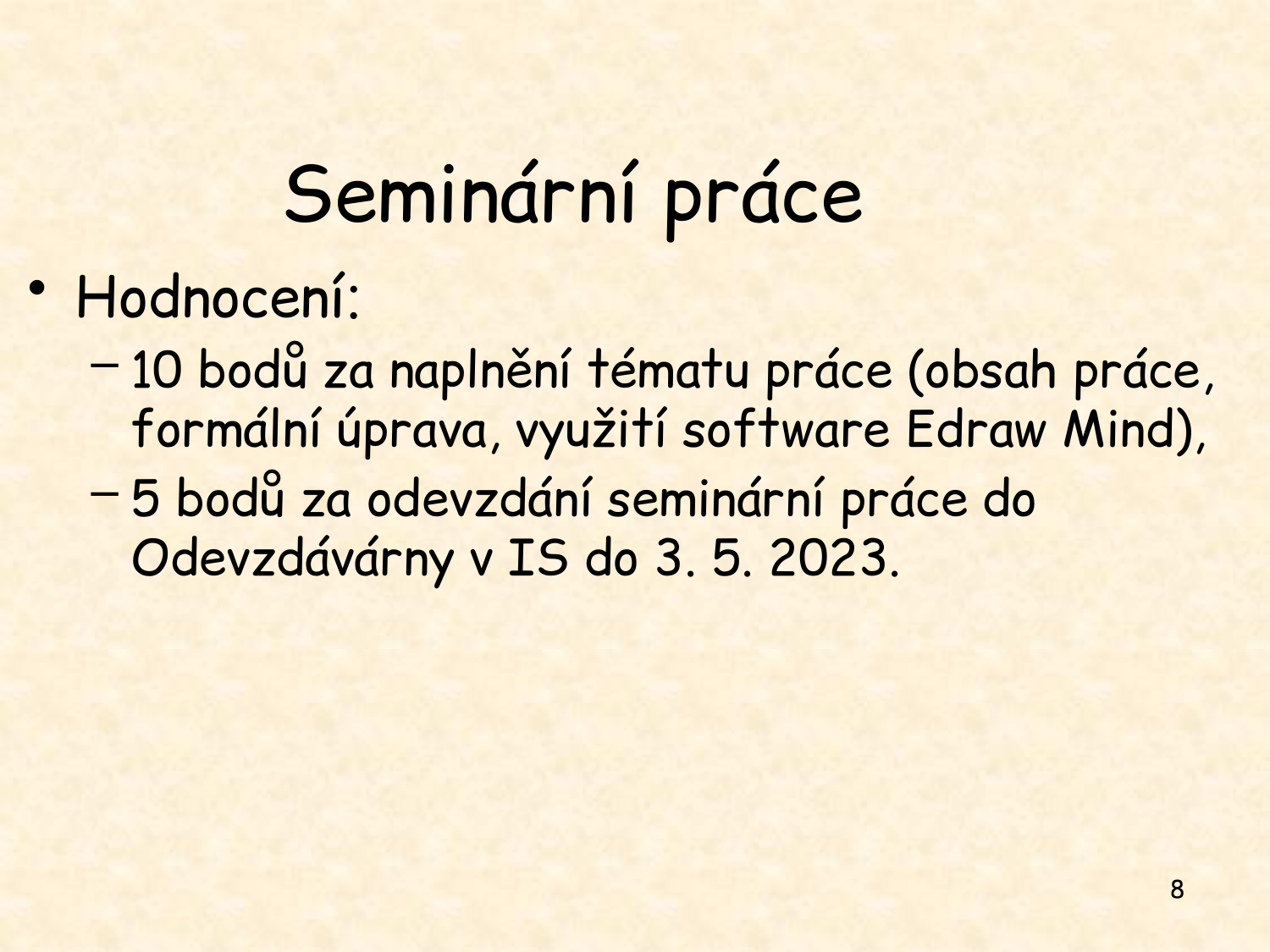

# Seminární práce
Hodnocení:
10 bodů za naplnění tématu práce (obsah práce, formální úprava, využití software Edraw Mind),
5 bodů za odevzdání seminární práce do Odevzdávárny v IS do 3. 5. 2023.

8